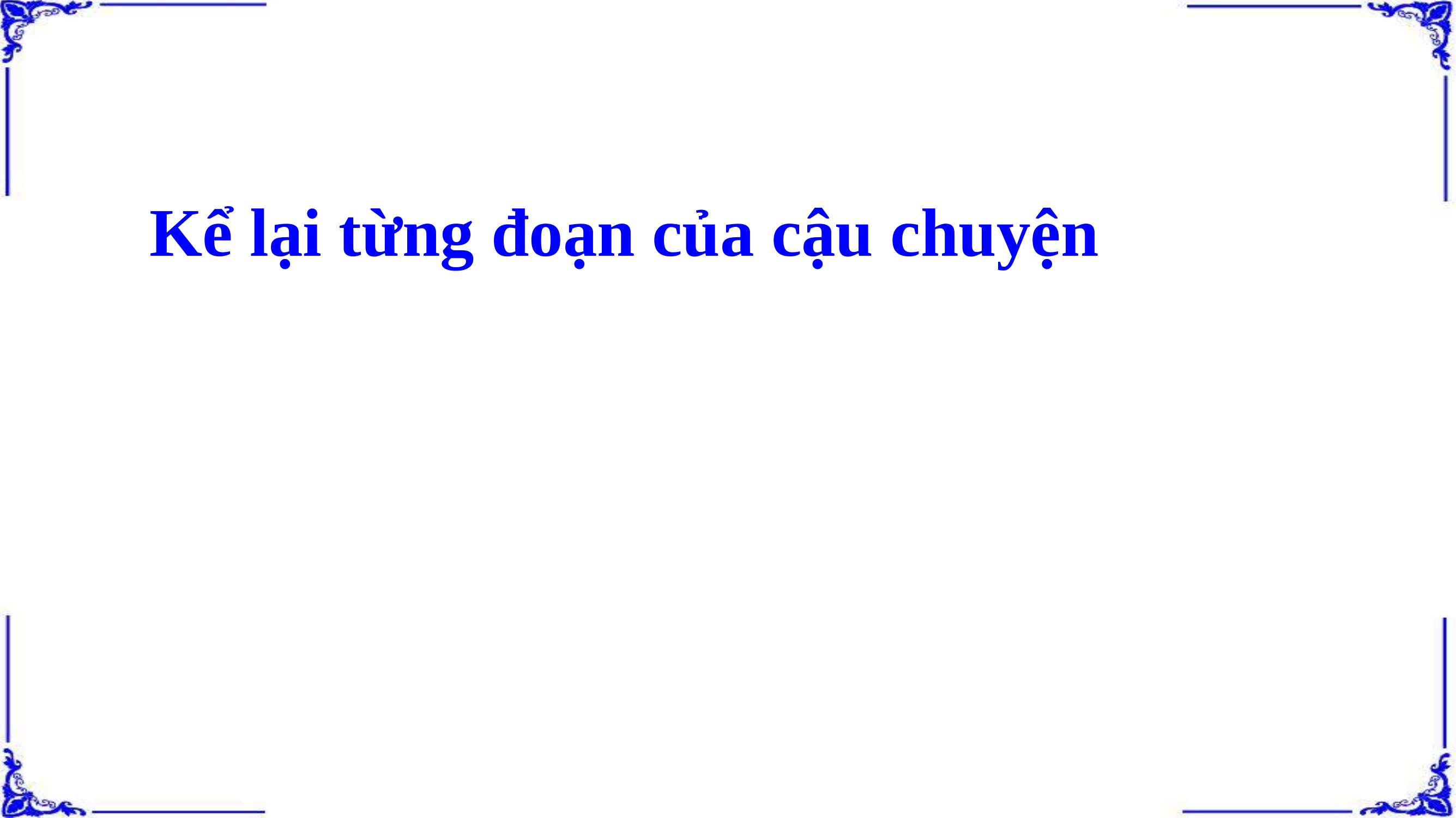

Kể lại từng đoạn của cậu chuyện